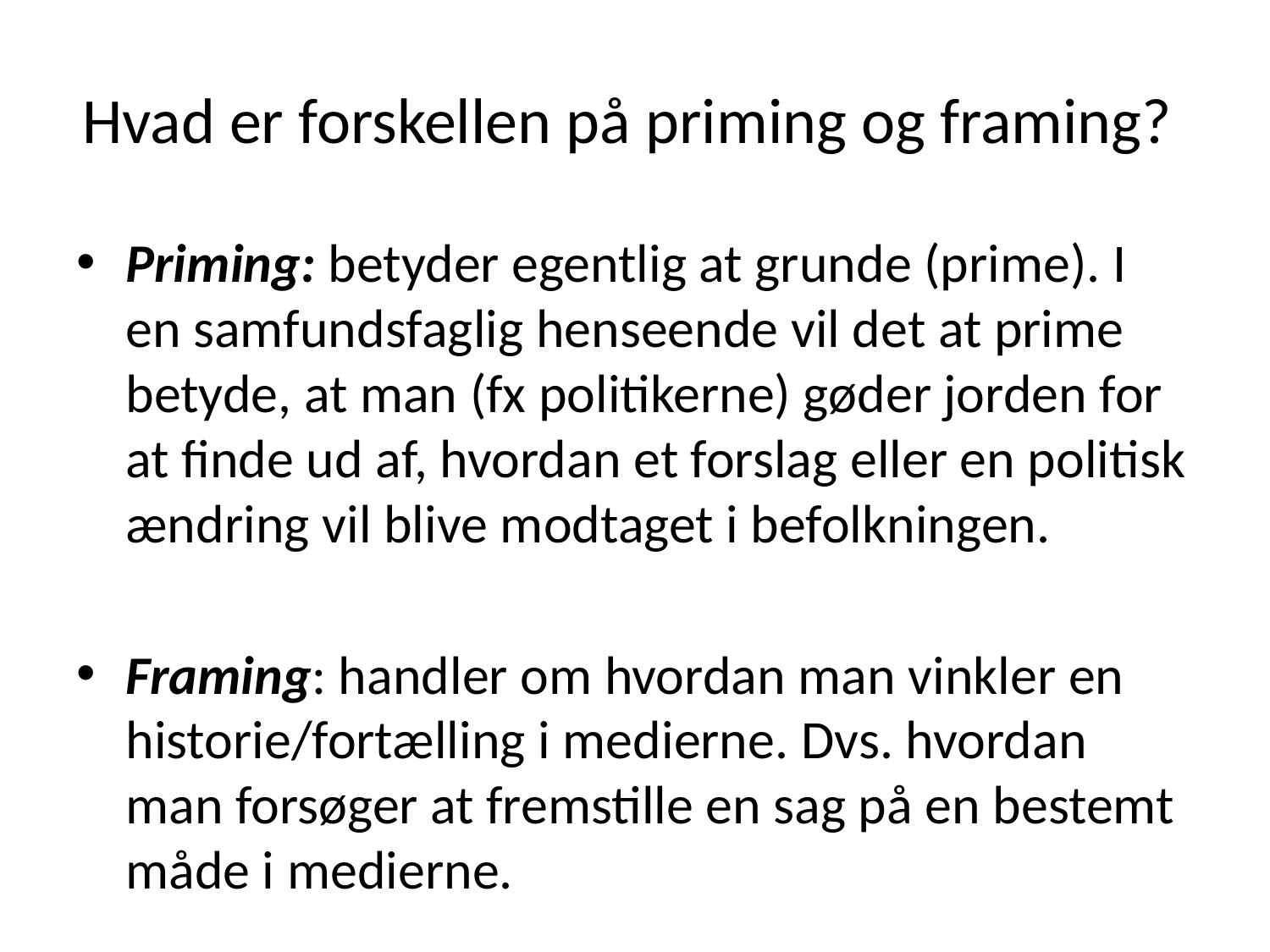

# Hvad er forskellen på priming og framing?
Priming: betyder egentlig at grunde (prime). I en samfundsfaglig henseende vil det at prime betyde, at man (fx politikerne) gøder jorden for at finde ud af, hvordan et forslag eller en politisk ændring vil blive modtaget i befolkningen.

Framing: handler om hvordan man vinkler en historie/fortælling i medierne. Dvs. hvordan man forsøger at fremstille en sag på en bestemt måde i medierne.